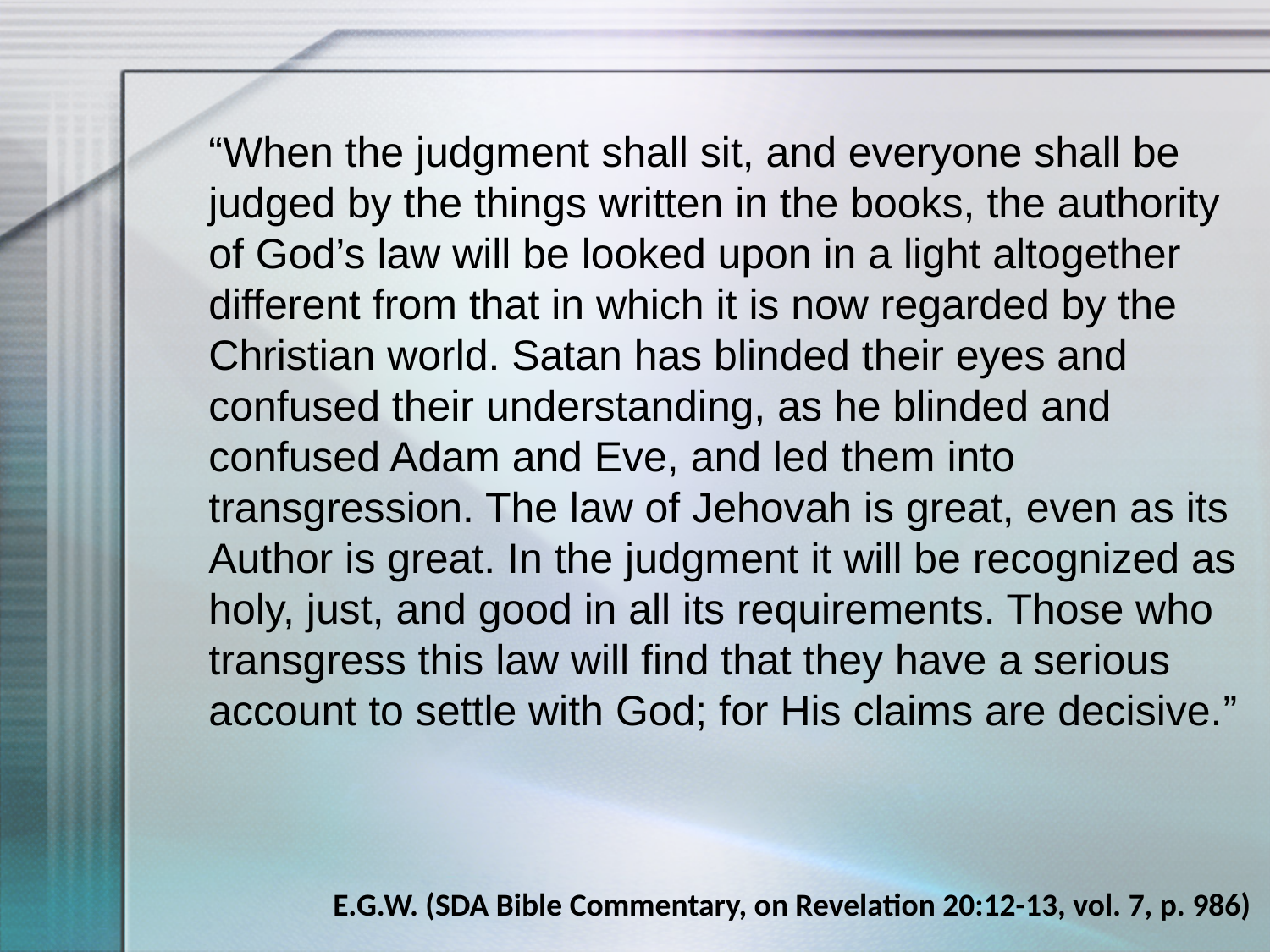

“When the judgment shall sit, and everyone shall be judged by the things written in the books, the authority of God’s law will be looked upon in a light altogether different from that in which it is now regarded by the Christian world. Satan has blinded their eyes and confused their understanding, as he blinded and confused Adam and Eve, and led them into transgression. The law of Jehovah is great, even as its Author is great. In the judgment it will be recognized as holy, just, and good in all its requirements. Those who transgress this law will find that they have a serious account to settle with God; for His claims are decisive.”
E.G.W. (SDA Bible Commentary, on Revelation 20:12-13, vol. 7, p. 986)